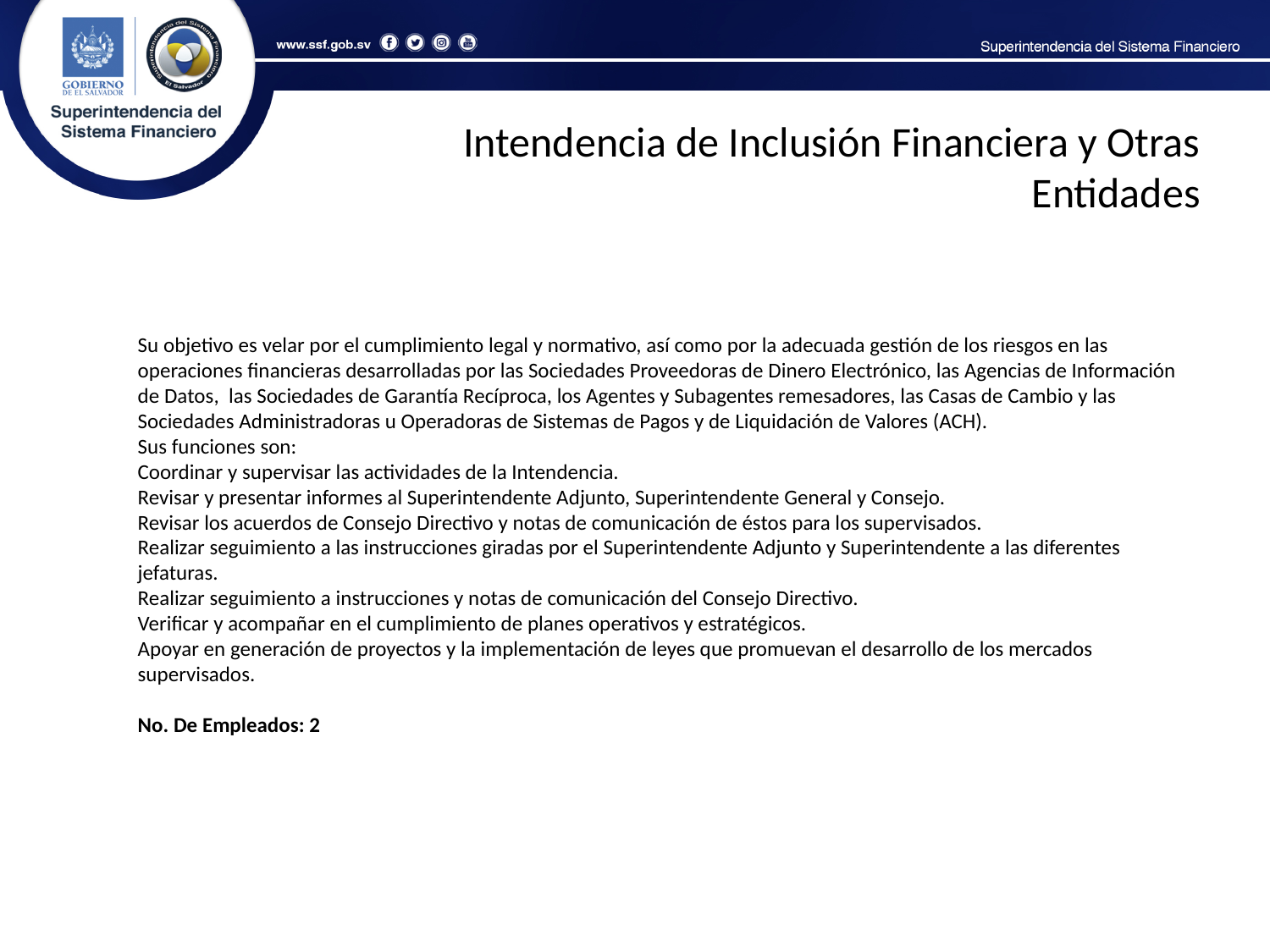

Intendencia de Inclusión Financiera y Otras Entidades

Su objetivo es velar por el cumplimiento legal y normativo, así como por la adecuada gestión de los riesgos en las operaciones financieras desarrolladas por las Sociedades Proveedoras de Dinero Electrónico, las Agencias de Información de Datos,  las Sociedades de Garantía Recíproca, los Agentes y Subagentes remesadores, las Casas de Cambio y las Sociedades Administradoras u Operadoras de Sistemas de Pagos y de Liquidación de Valores (ACH).
Sus funciones son:
Coordinar y supervisar las actividades de la Intendencia.
Revisar y presentar informes al Superintendente Adjunto, Superintendente General y Consejo.
Revisar los acuerdos de Consejo Directivo y notas de comunicación de éstos para los supervisados.
Realizar seguimiento a las instrucciones giradas por el Superintendente Adjunto y Superintendente a las diferentes jefaturas.
Realizar seguimiento a instrucciones y notas de comunicación del Consejo Directivo.
Verificar y acompañar en el cumplimiento de planes operativos y estratégicos.
Apoyar en generación de proyectos y la implementación de leyes que promuevan el desarrollo de los mercados supervisados.

No. De Empleados: 2